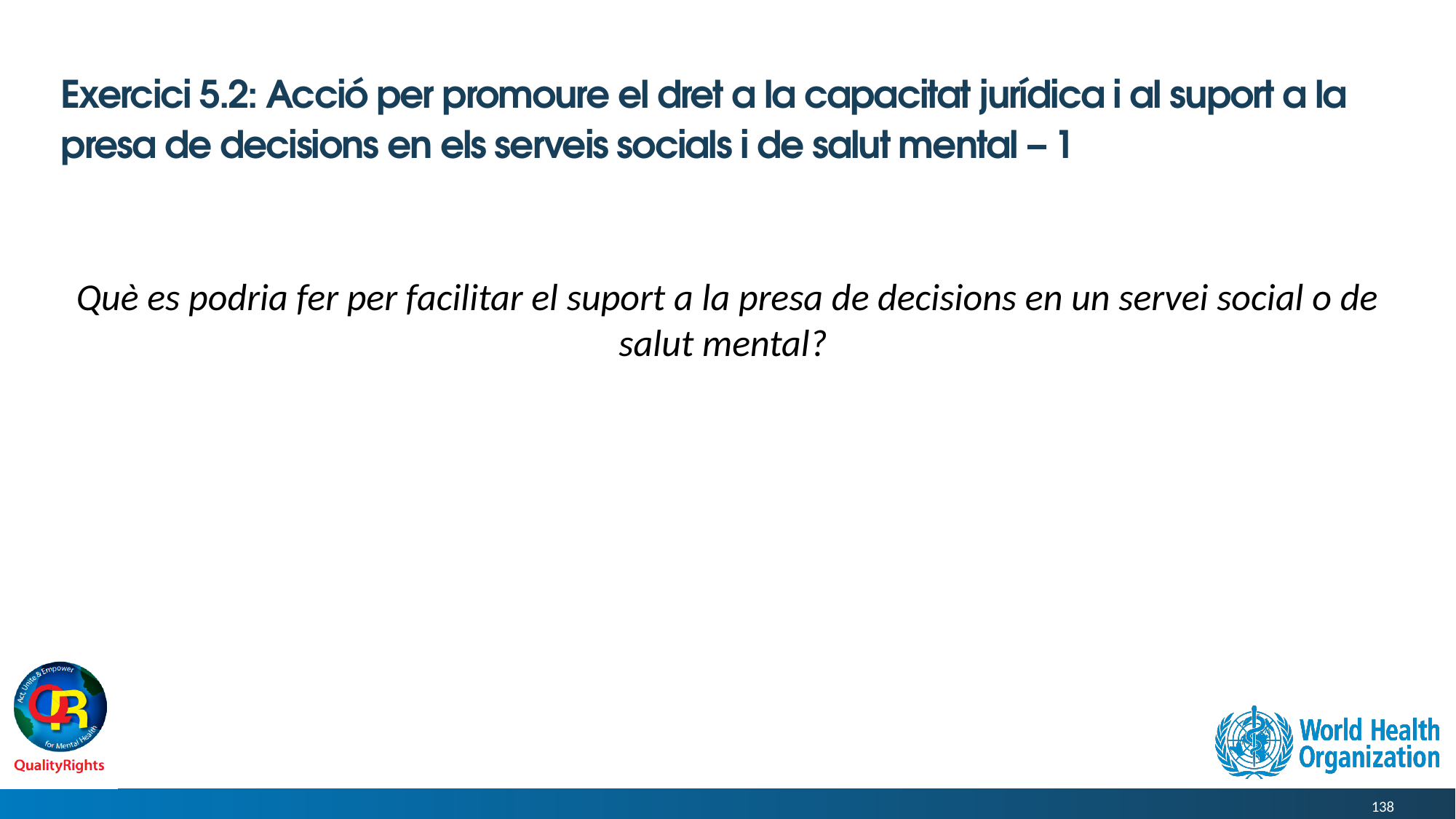

# Exercici 5.2: Acció per promoure el dret a la capacitat jurídica i al suport a la presa de decisions en els serveis socials i de salut mental – 1

Què es podria fer per facilitar el suport a la presa de decisions en un servei social o de salut mental?